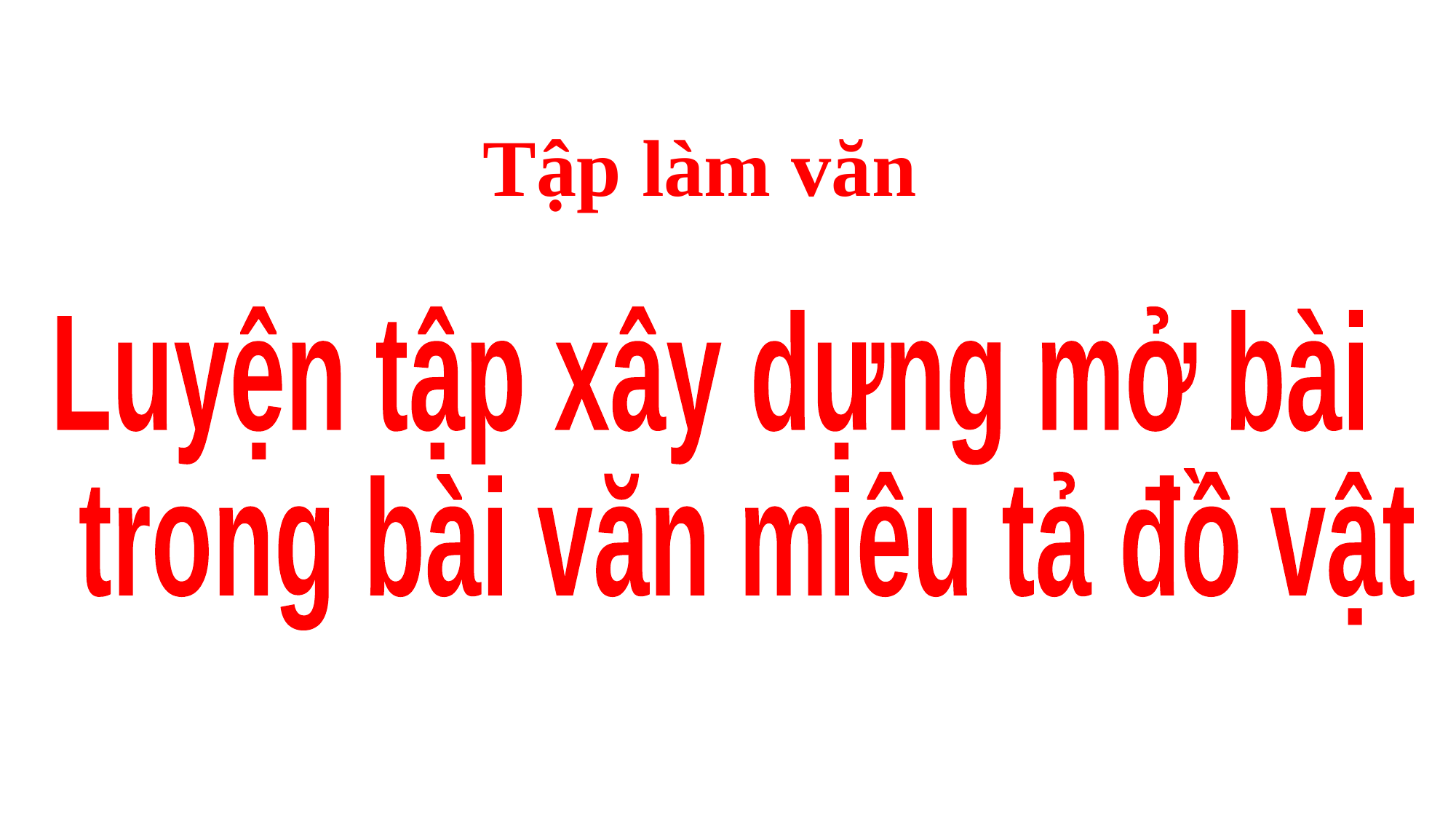

Tập làm văn

Luyện tập xây dựng mở bài
 trong bài văn miêu tả đồ vật